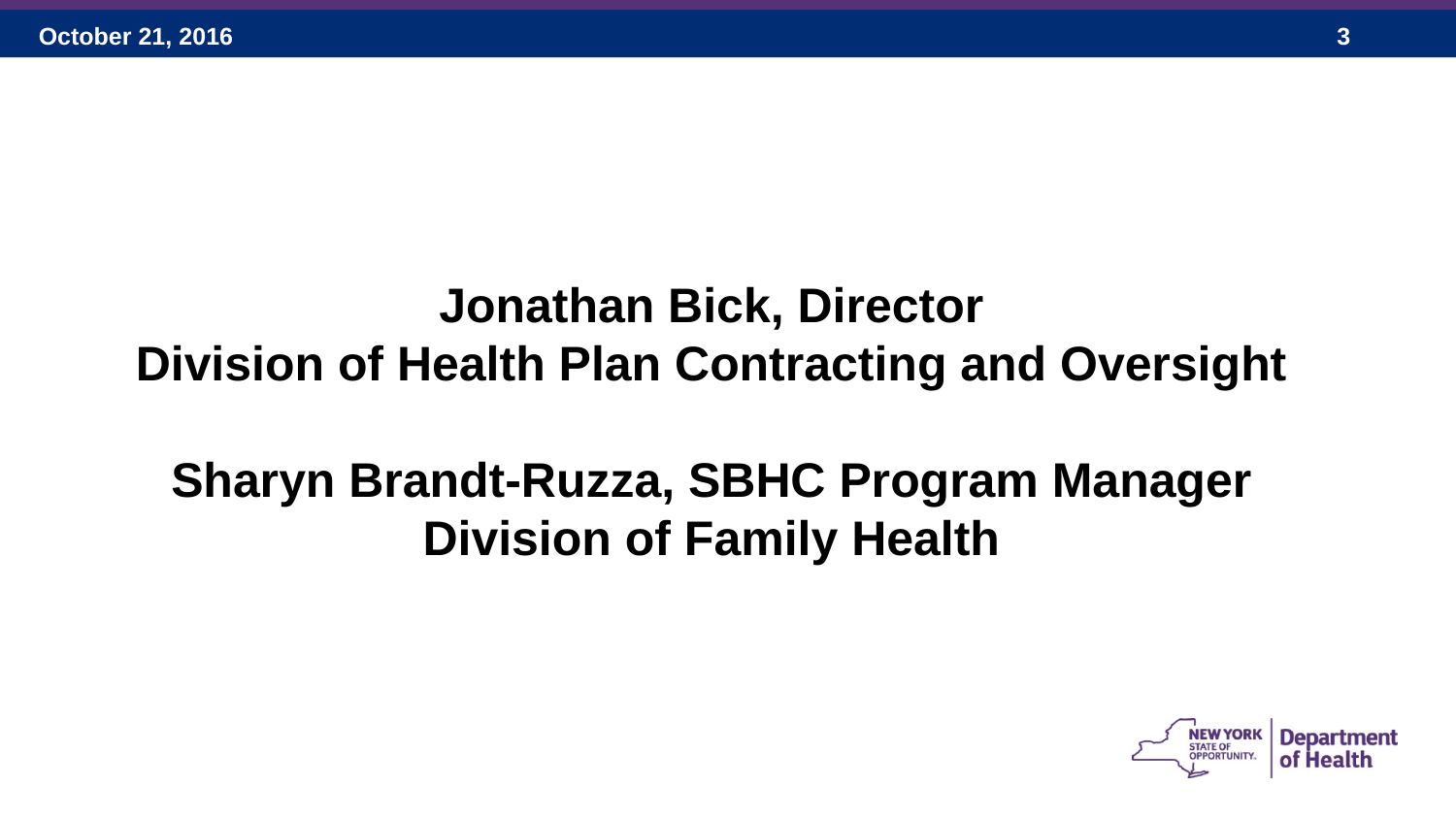

# Jonathan Bick, Director Division of Health Plan Contracting and Oversight Sharyn Brandt-Ruzza, SBHC Program Manager Division of Family Health